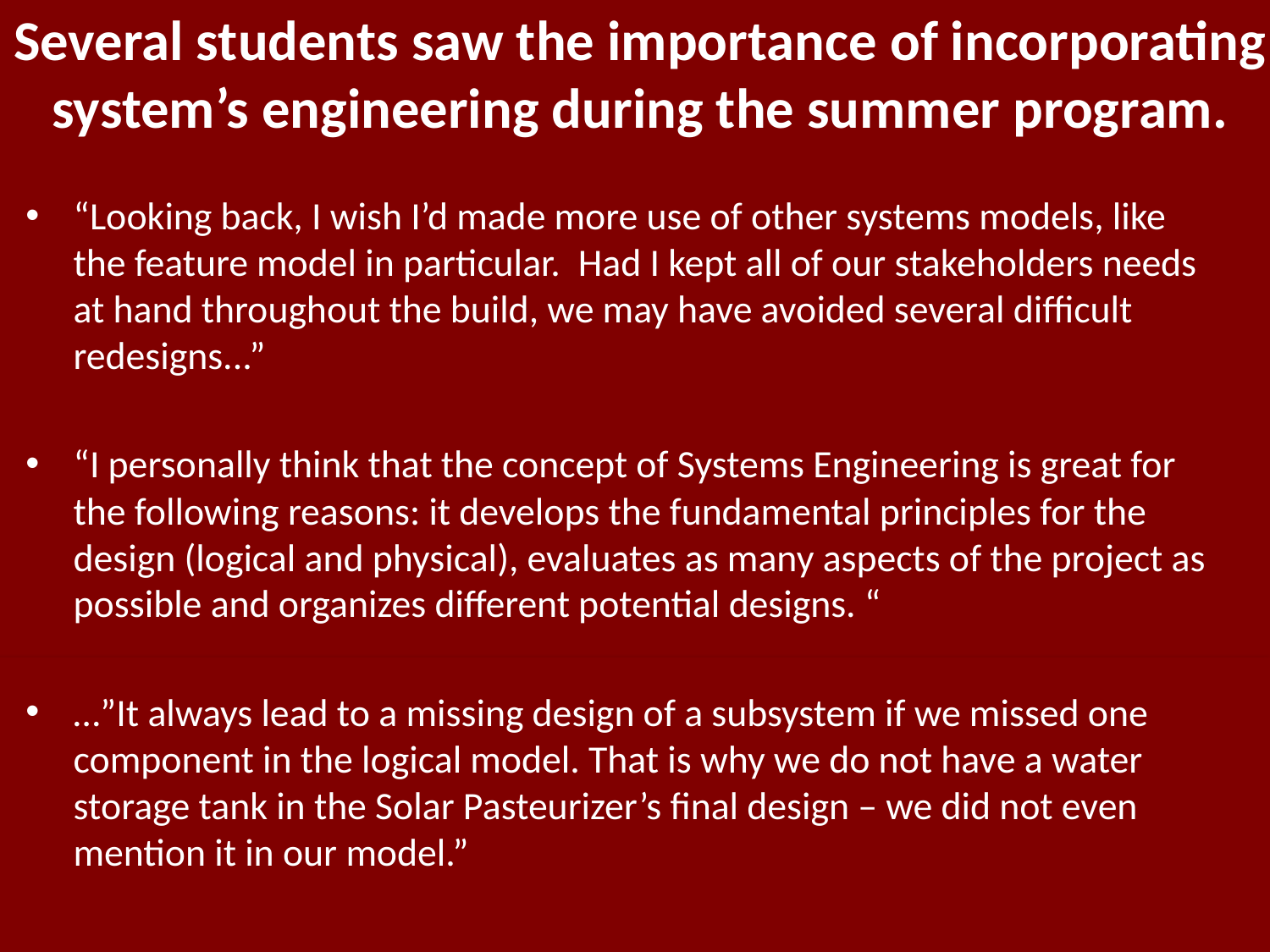

Several students saw the importance of incorporating system’s engineering during the summer program.

“Looking back, I wish I’d made more use of other systems models, like the feature model in particular.  Had I kept all of our stakeholders needs at hand throughout the build, we may have avoided several difficult redesigns...”

“I personally think that the concept of Systems Engineering is great for the following reasons: it develops the fundamental principles for the design (logical and physical), evaluates as many aspects of the project as possible and organizes different potential designs. “

…”It always lead to a missing design of a subsystem if we missed one component in the logical model. That is why we do not have a water storage tank in the Solar Pasteurizer’s final design – we did not even mention it in our model.”